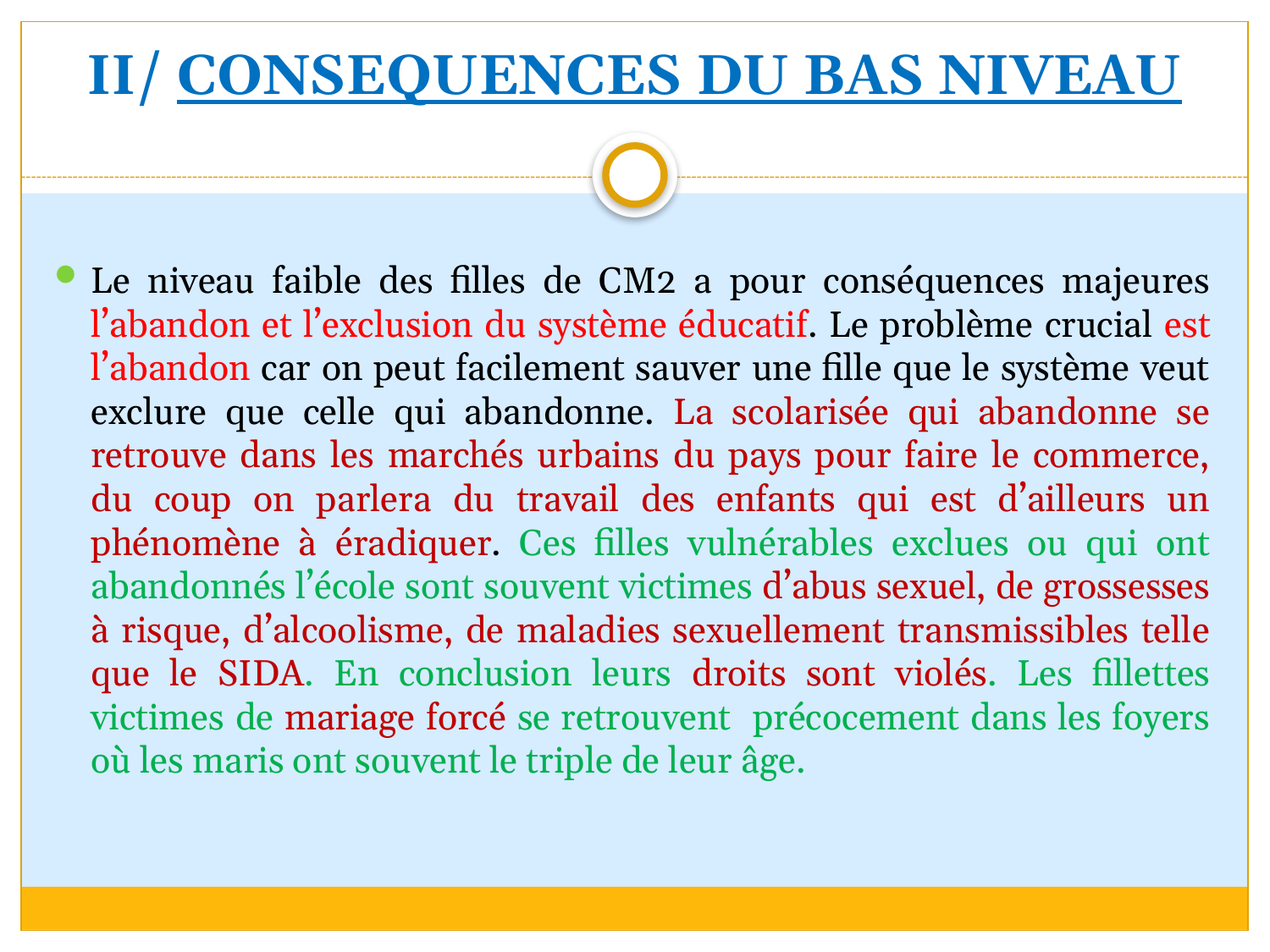

# II/ CONSEQUENCES DU BAS NIVEAU

Le niveau faible des filles de CM2 a pour conséquences majeures l’abandon et l’exclusion du système éducatif. Le problème crucial est l’abandon car on peut facilement sauver une fille que le système veut exclure que celle qui abandonne. La scolarisée qui abandonne se retrouve dans les marchés urbains du pays pour faire le commerce, du coup on parlera du travail des enfants qui est d’ailleurs un phénomène à éradiquer. Ces filles vulnérables exclues ou qui ont abandonnés l’école sont souvent victimes d’abus sexuel, de grossesses à risque, d’alcoolisme, de maladies sexuellement transmissibles telle que le SIDA. En conclusion leurs droits sont violés. Les fillettes victimes de mariage forcé se retrouvent  précocement dans les foyers où les maris ont souvent le triple de leur âge.